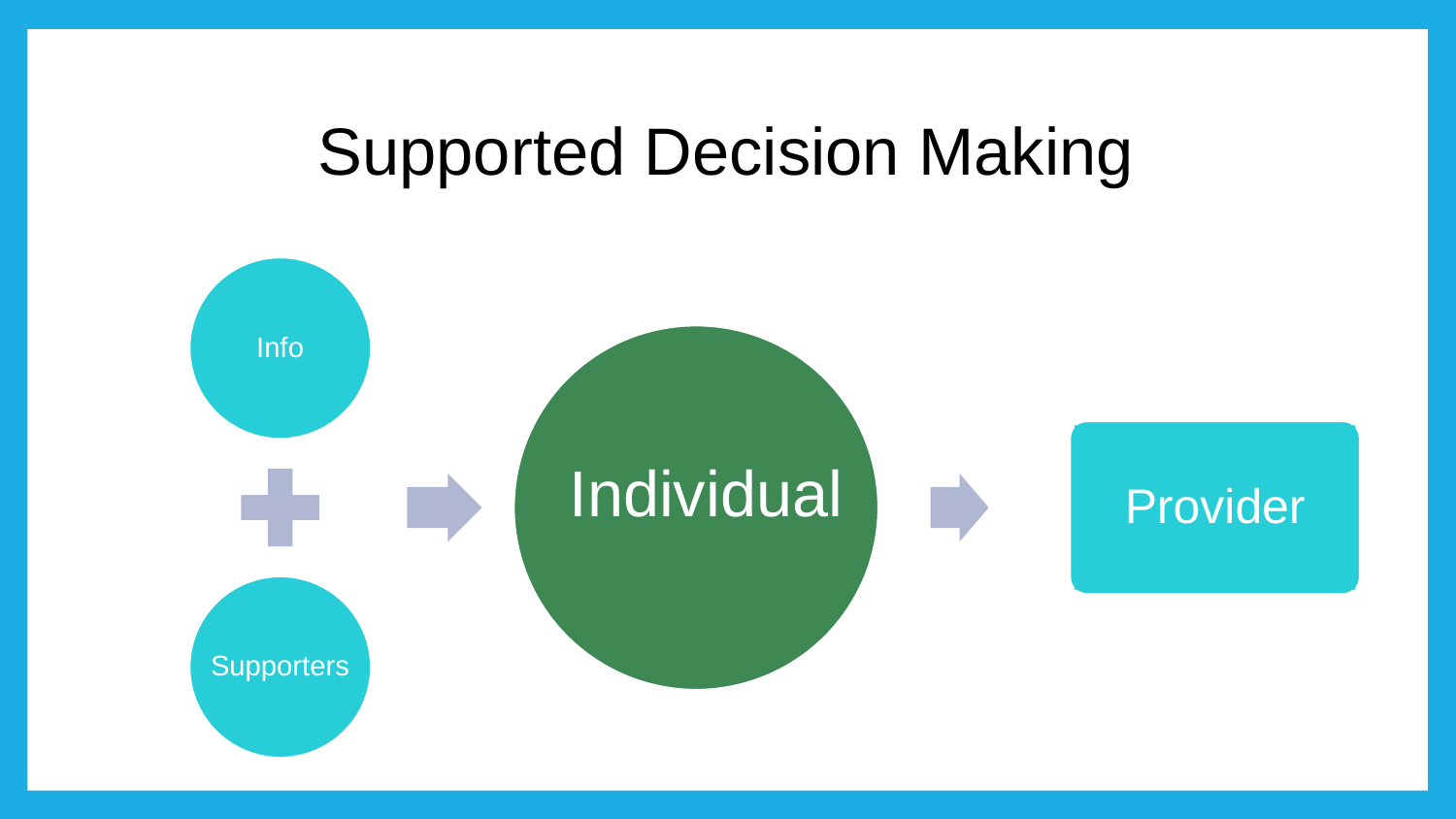

# Supported Decision Making

Info

Individual

Supporters

Provider